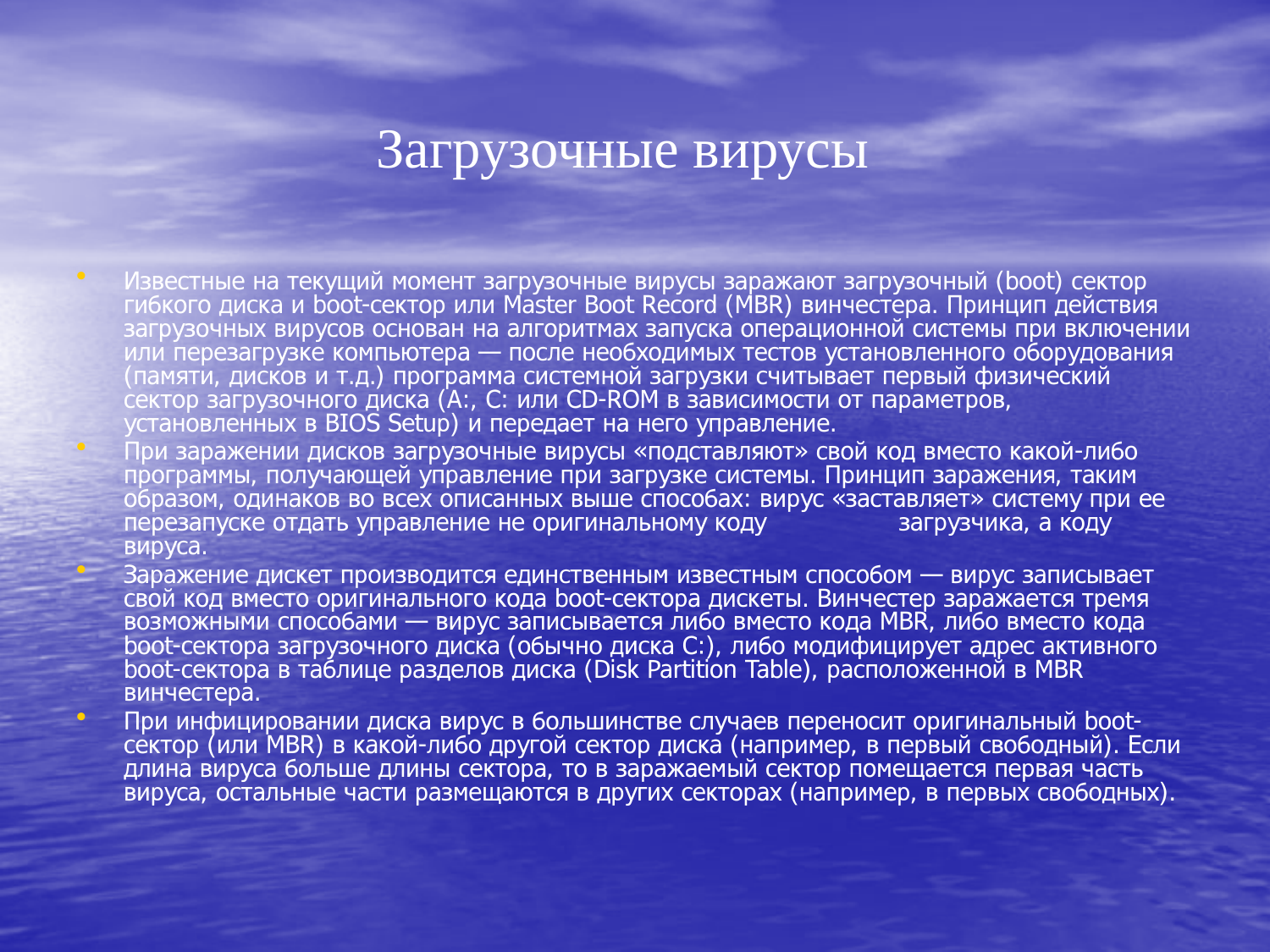

# Загрузочные вирусы
Известные на текущий момент загрузочные вирусы заражают загрузочный (boot) сектор гибкого диска и boot-сектор или Master Boot Record (MBR) винчестера. Принцип действия загрузочных вирусов основан на алгоритмах запуска операционной системы при включении или перезагрузке компьютера — после необходимых тестов установленного оборудования (памяти, дисков и т.д.) программа системной загрузки считывает первый физический сектор загрузочного диска (A:, C: или CD-ROM в зависимости от параметров, установленных в BIOS Setup) и передает на него управление.
При заражении дисков загрузочные вирусы «подставляют» свой код вместо какой-либо программы, получающей управление при загрузке системы. Принцип заражения, таким образом, одинаков во всех описанных выше способах: вирус «заставляет» систему при ее перезапуске отдать управление не оригинальному коду                 загрузчика, а коду вируса.
Заражение дискет производится единственным известным способом — вирус записывает свой код вместо оригинального кода boot-сектора дискеты. Винчестер заражается тремя возможными способами — вирус записывается либо вместо кода MBR, либо вместо кода boot-сектора загрузочного диска (обычно диска C:), либо модифицирует адрес активного boot-сектора в таблице разделов диска (Disk Partition Table), расположенной в MBR винчестера.
При инфицировании диска вирус в большинстве случаев переносит оригинальный boot-сектор (или MBR) в какой-либо другой сектор диска (например, в первый свободный). Если длина вируса больше длины сектора, то в заражаемый сектор помещается первая часть вируса, остальные части размещаются в других секторах (например, в первых свободных).